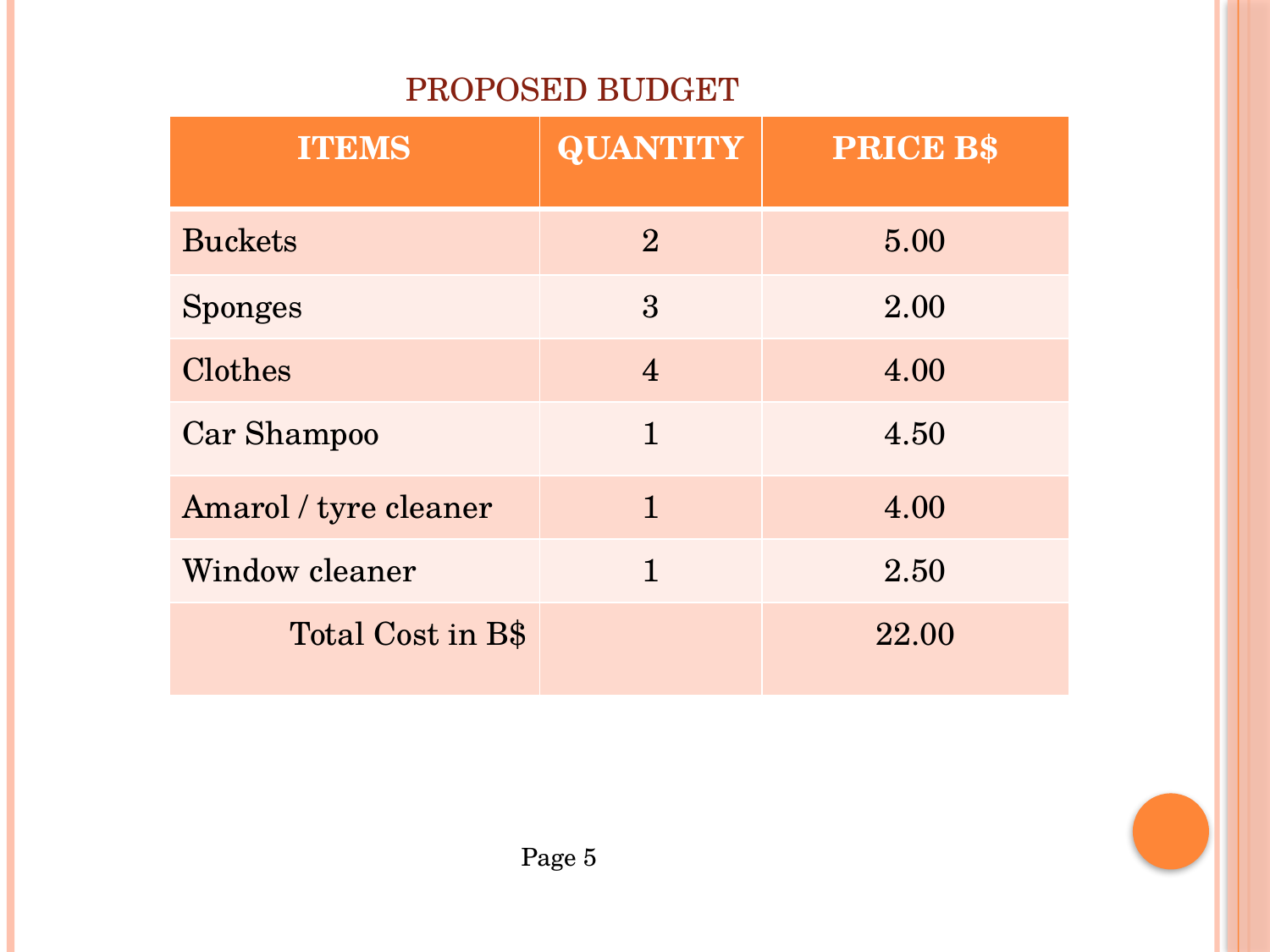

PROPOSED BUDGET
| ITEMS | QUANTITY | PRICE B$ |
| --- | --- | --- |
| Buckets | 2 | 5.00 |
| Sponges | 3 | 2.00 |
| Clothes | 4 | 4.00 |
| Car Shampoo | 1 | 4.50 |
| Amarol / tyre cleaner | 1 | 4.00 |
| Window cleaner | 1 | 2.50 |
| Total Cost in B$ |  | 22.00 |
Page 5